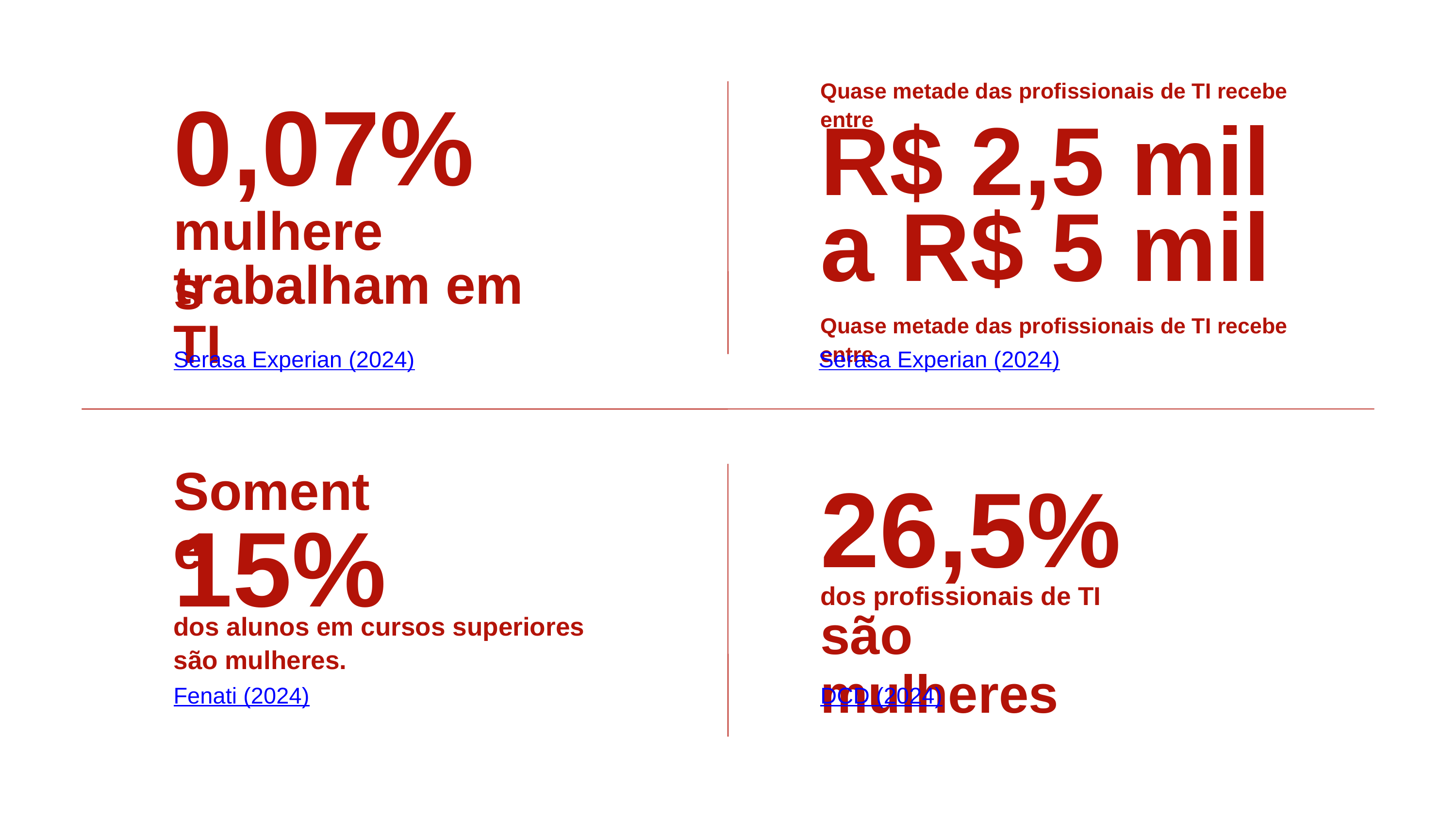

Quase metade das profissionais de TI recebe entre
0,07%
R$ 2,5 mil
a R$ 5 mil
mulheres

trabalham em TI
Quase metade das profissionais de TI recebe entre
Serasa Experian (2024)
Serasa Experian (2024)

Somente
26,5%
15%
dos profissionais de TI

são mulheres
dos alunos em cursos superiores
são mulheres.
Fenati (2024)
DCD (2024)